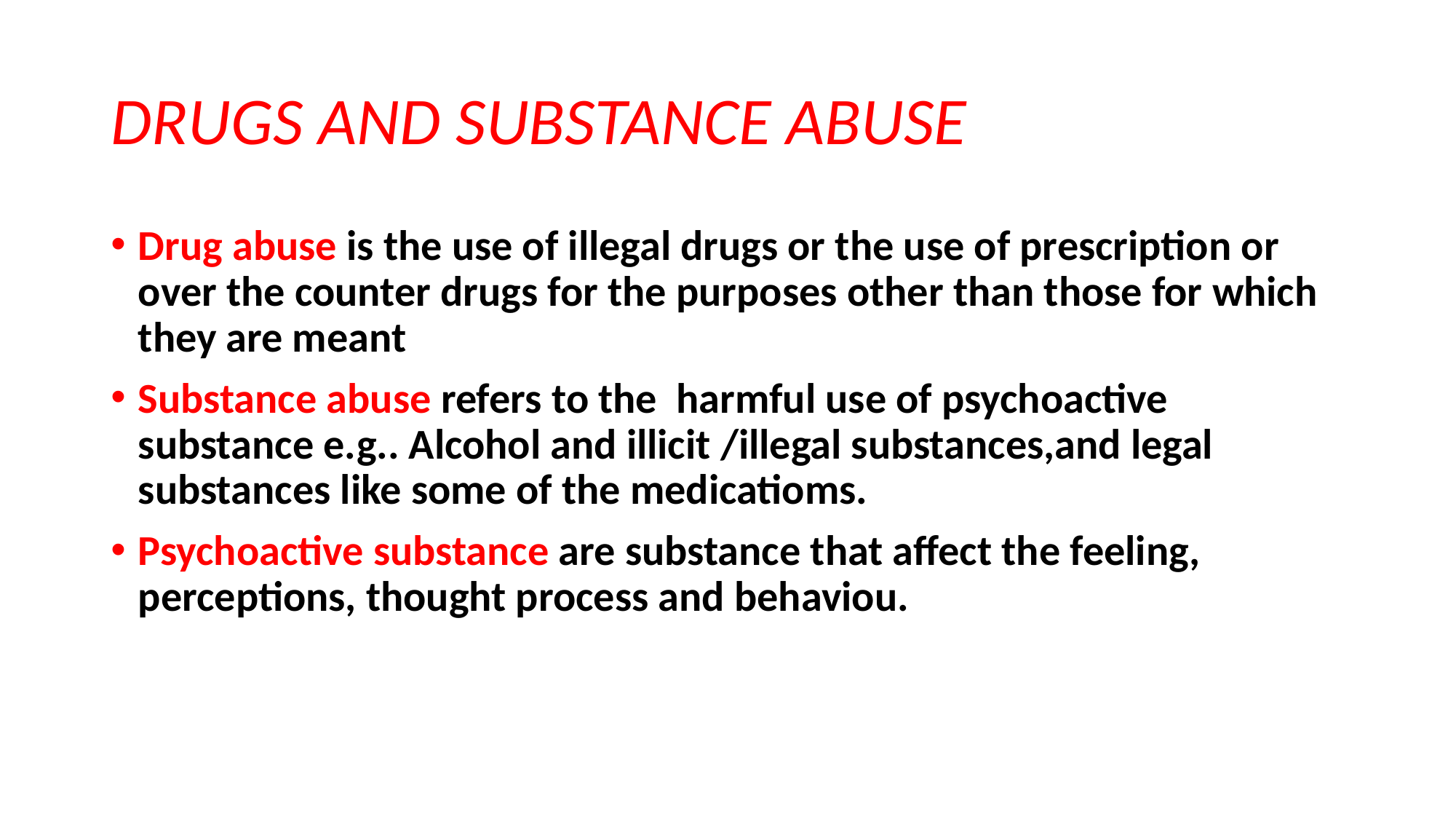

# DRUGS AND SUBSTANCE ABUSE
Drug abuse is the use of illegal drugs or the use of prescription or over the counter drugs for the purposes other than those for which they are meant
Substance abuse refers to the  harmful use of psychoactive substance e.g.. Alcohol and illicit /illegal substances,and legal substances like some of the medicatioms.
Psychoactive substance are substance that affect the feeling, perceptions, thought process and behaviou.